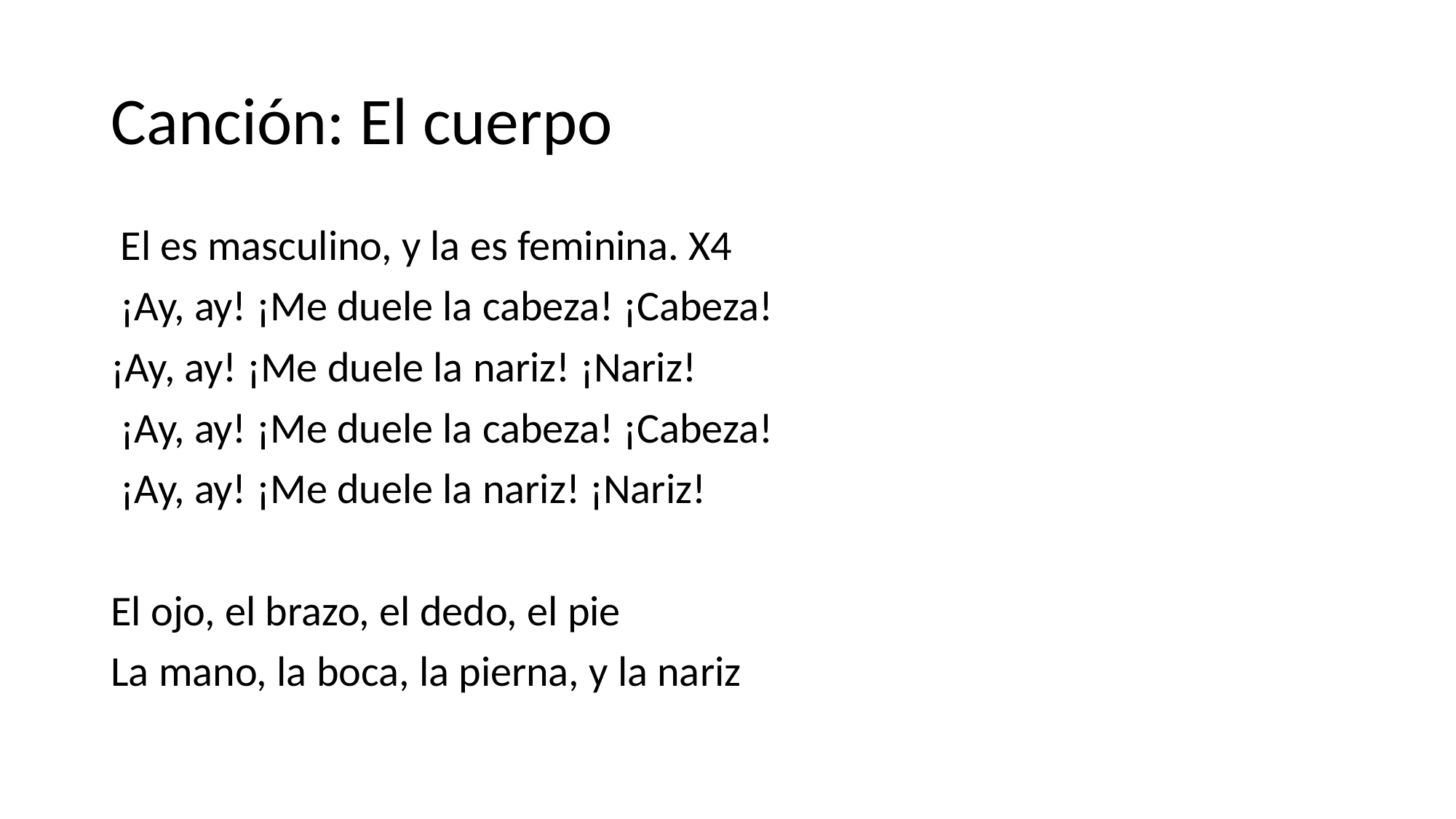

# Canción: El cuerpo
 El es masculino, y la es feminina. X4
 ¡Ay, ay! ¡Me duele la cabeza! ¡Cabeza!
¡Ay, ay! ¡Me duele la nariz! ¡Nariz!
 ¡Ay, ay! ¡Me duele la cabeza! ¡Cabeza!
 ¡Ay, ay! ¡Me duele la nariz! ¡Nariz!

El ojo, el brazo, el dedo, el pie
La mano, la boca, la pierna, y la nariz